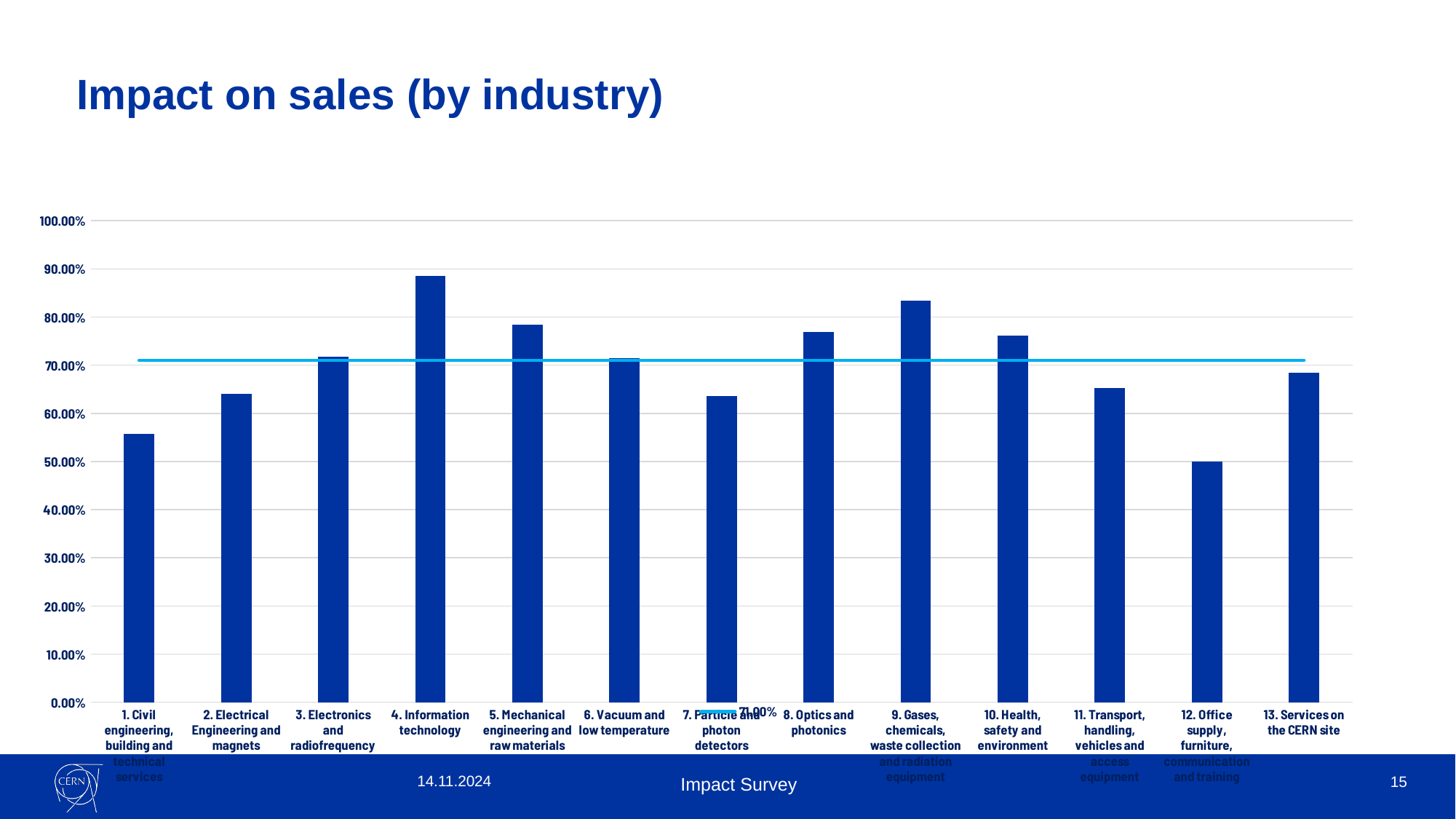

Impact on sales (by industry)

### Chart

| Category |  | 71.00% |
|---|---|---|
| 1. Civil engineering, building and technical services | 0.5581395348837209 | 0.71 |
| 2. Electrical Engineering and magnets | 0.64 | 0.71 |
| 3. Electronics and radiofrequency | 0.7183098591549296 | 0.71 |
| 4. Information technology | 0.8857142857142857 | 0.71 |
| 5. Mechanical engineering and raw materials | 0.7837837837837838 | 0.71 |
| 6. Vacuum and low temperature | 0.7142857142857143 | 0.71 |
| 7. Particle and photon detectors | 0.6363636363636364 | 0.71 |
| 8. Optics and photonics | 0.7692307692307693 | 0.71 |
| 9. Gases, chemicals, waste collection and radiation equipment | 0.8333333333333334 | 0.71 |
| 10. Health, safety and environment | 0.7619047619047619 | 0.71 |
| 11. Transport, handling, vehicles and access equipment | 0.6521739130434783 | 0.71 |
| 12. Office supply, furniture, communication and training | 0.5 | 0.71 |
| 13. Services on the CERN site | 0.6842105263157895 | 0.71 |
14.11.2024
15
Impact Survey